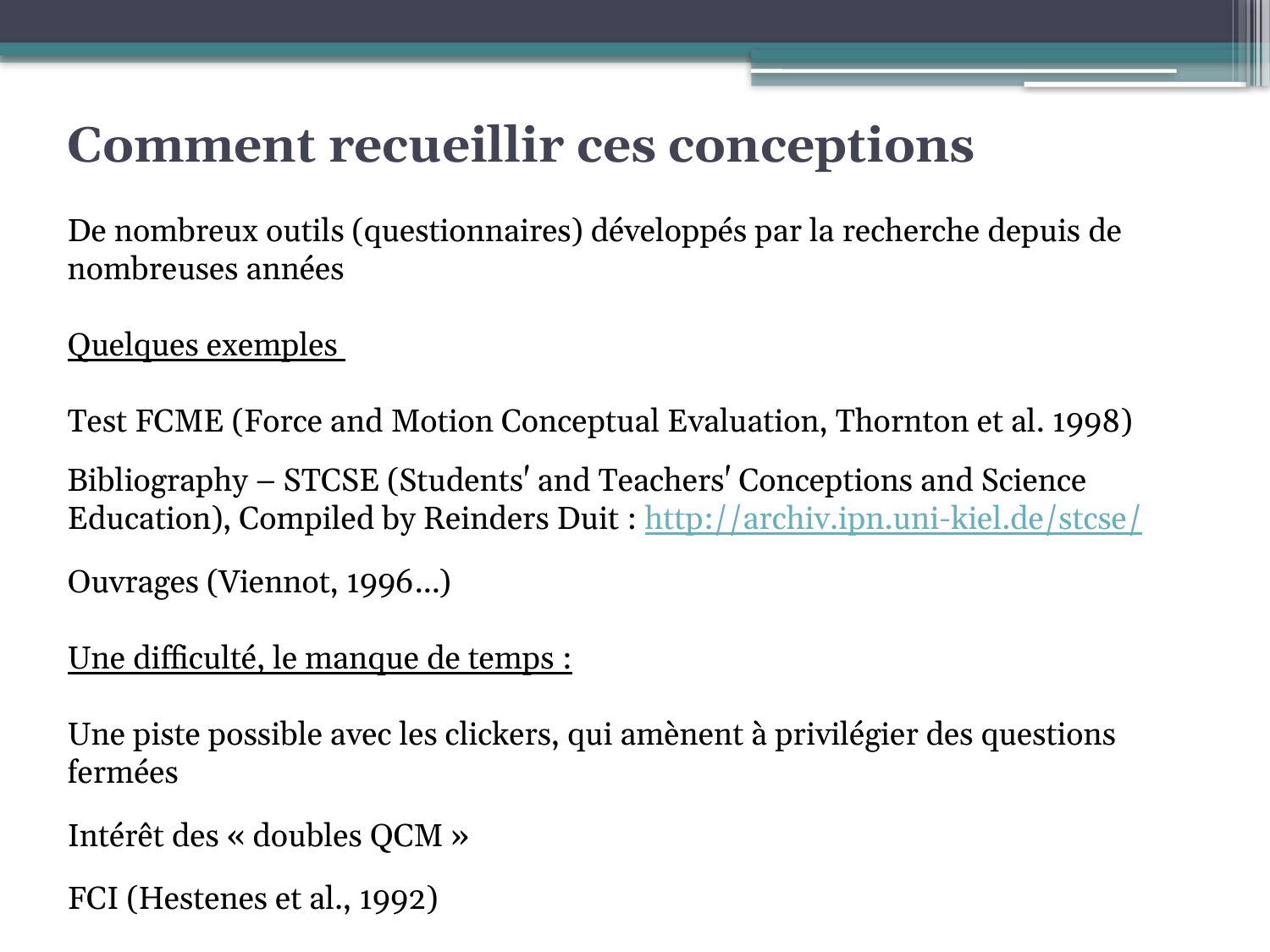

Comment recueillir ces conceptions

De nombreux outils (questionnaires) développés par la recherche depuis de nombreuses années

Quelques exemples

Test FCME (Force and Motion Conceptual Evaluation, Thornton et al. 1998)

Bibliography – STCSE (Students' and Teachers' Conceptions and Science Education), Compiled by Reinders Duit : http://archiv.ipn.uni-kiel.de/stcse/

Ouvrages (Viennot, 1996…)

Une difficulté, le manque de temps :

Une piste possible avec les clickers, qui amènent à privilégier des questions fermées

Intérêt des « doubles QCM »

FCI (Hestenes et al., 1992)